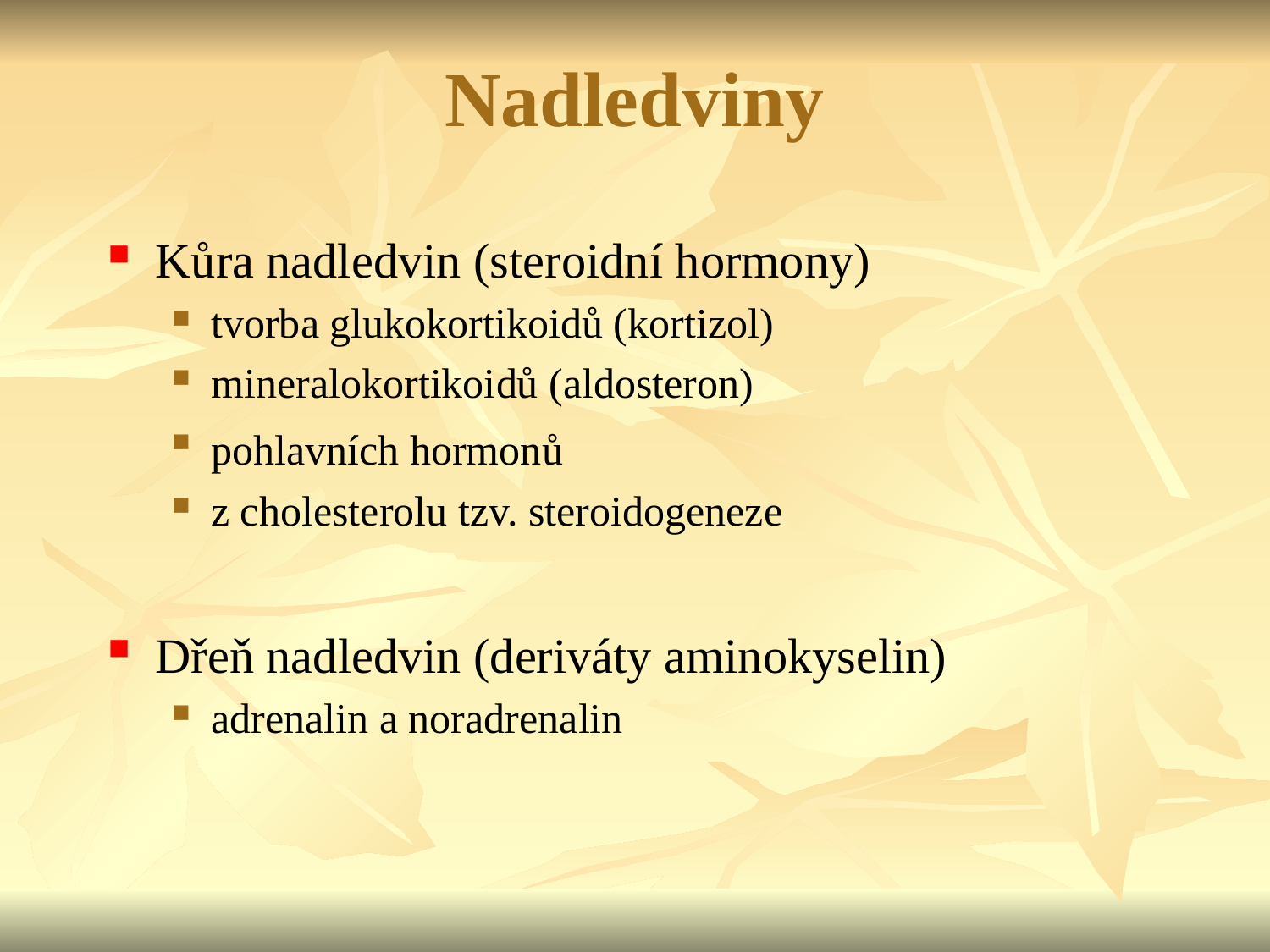

Nadledviny
Kůra nadledvin (steroidní hormony)
tvorba glukokortikoidů (kortizol)
mineralokortikoidů (aldosteron)
pohlavních hormonů
z cholesterolu tzv. steroidogeneze

Dřeň nadledvin (deriváty aminokyselin)
adrenalin a noradrenalin